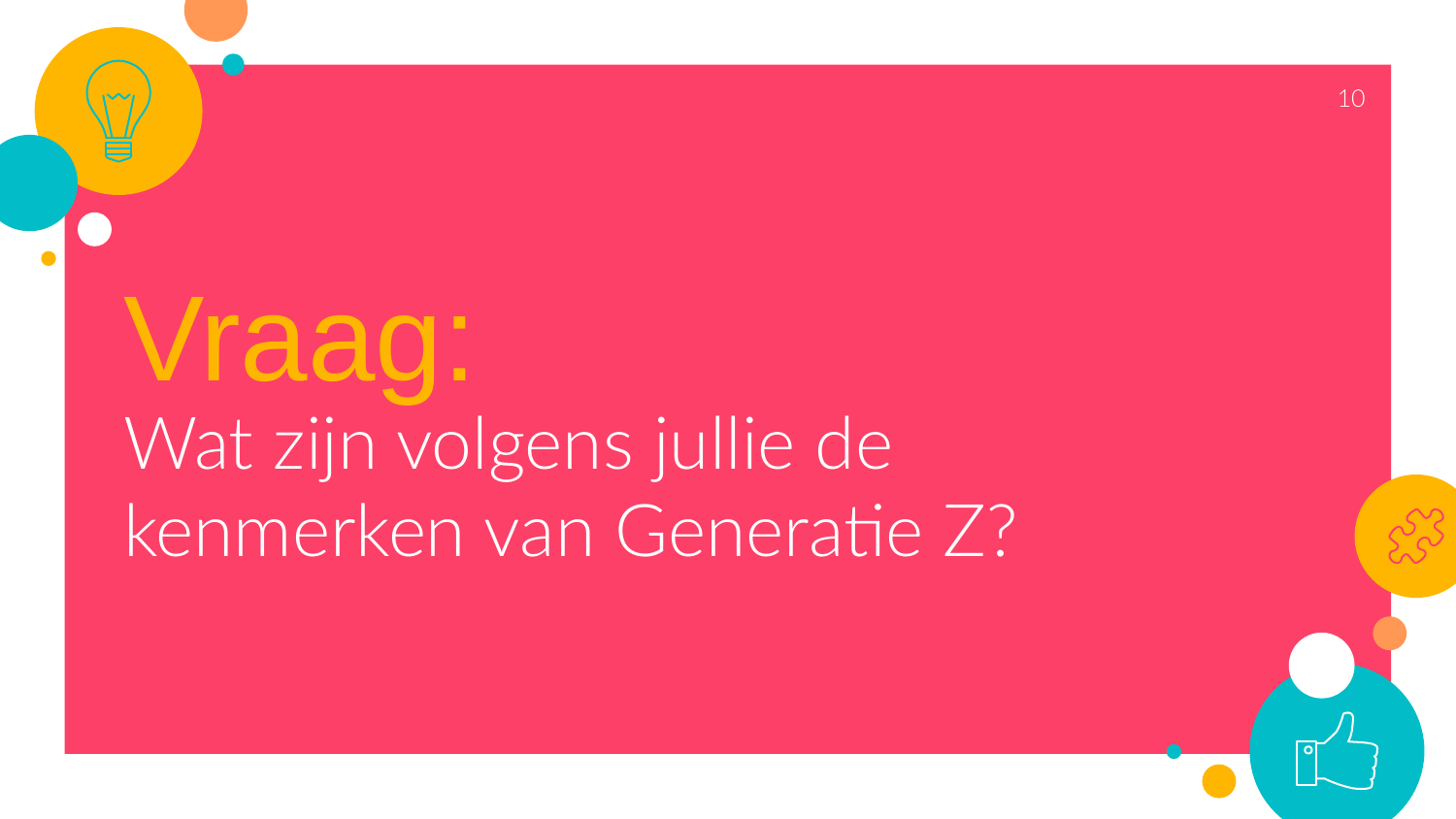

10
Vraag:
Wat zijn volgens jullie de kenmerken van Generatie Z?